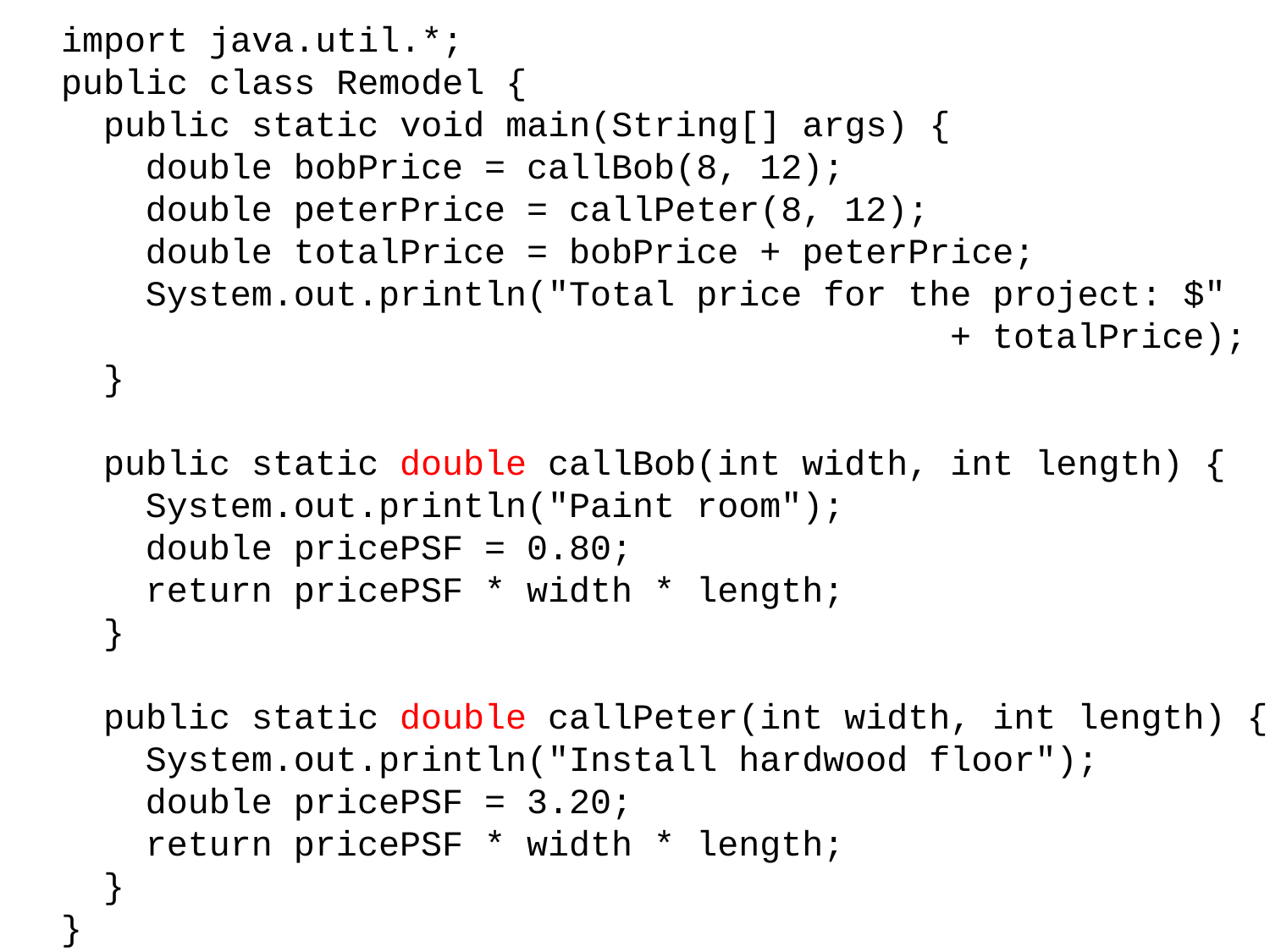

import java.util.*;
public class Remodel {
  public static void main(String[] args) {
    double bobPrice = callBob(8, 12);
    double peterPrice = callPeter(8, 12);
    double totalPrice = bobPrice + peterPrice;
    System.out.println("Total price for the project: $"
							+ totalPrice);
  }

  public static double callBob(int width, int length) {
    System.out.println("Paint room");
    double pricePSF = 0.80;
    return pricePSF * width * length;
  }

  public static double callPeter(int width, int length) {
    System.out.println("Install hardwood floor");
    double pricePSF = 3.20;
    return pricePSF * width * length;
  }
}